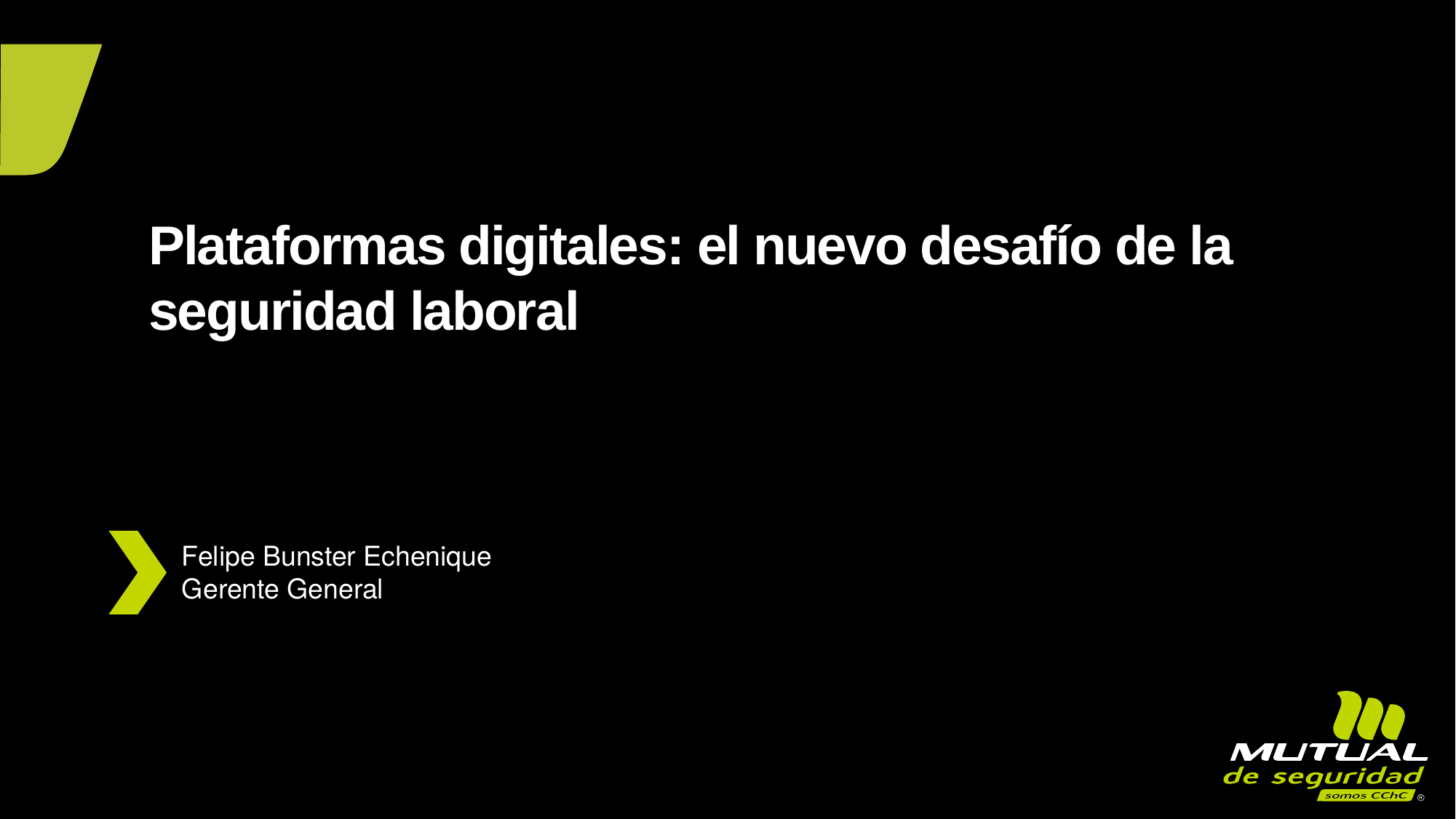

Plataformas digitales: el nuevo desafío de la seguridad laboral

Felipe Bunster Echenique
Gerente General